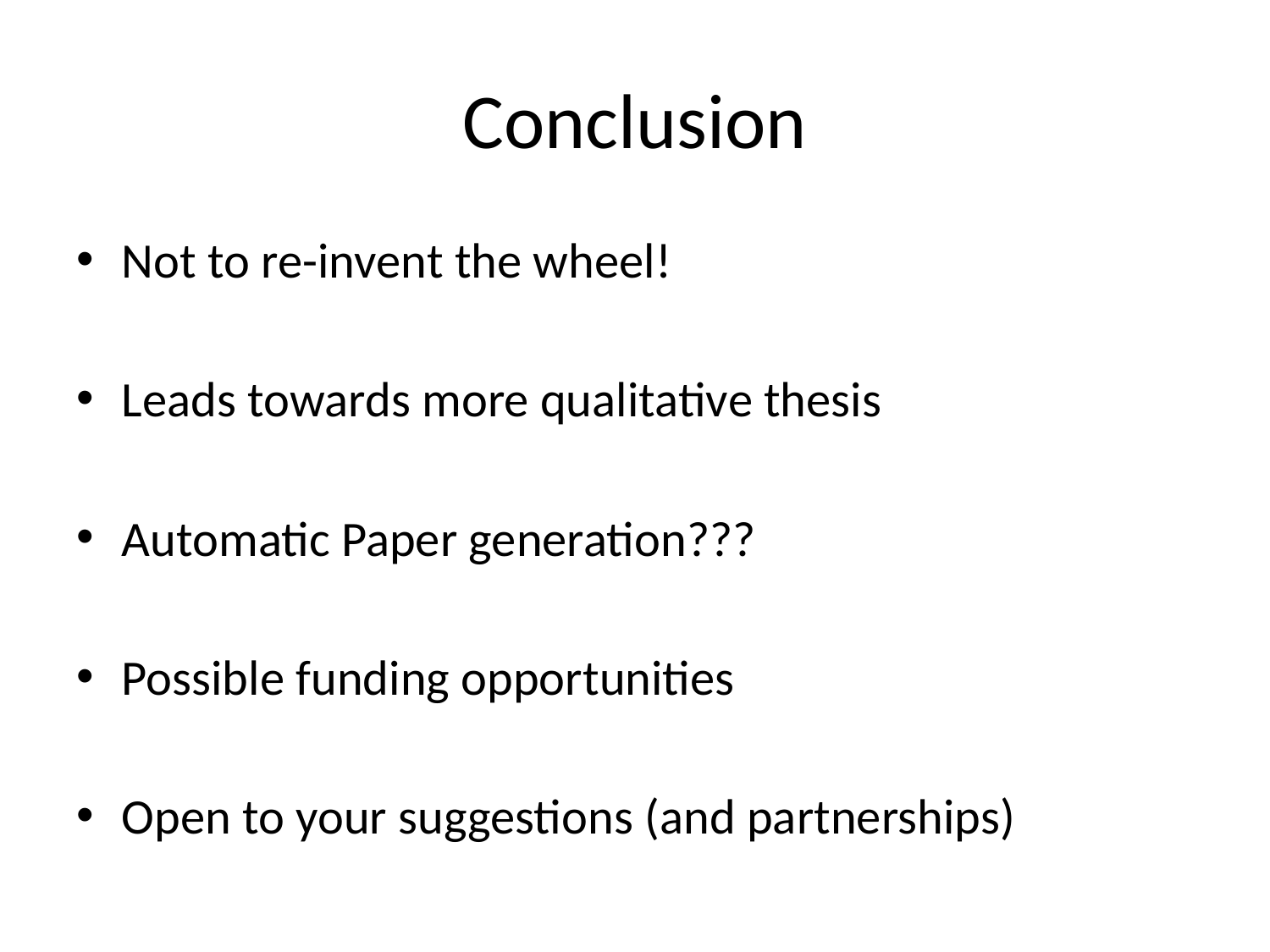

# Conclusion
Not to re-invent the wheel!

Leads towards more qualitative thesis

Automatic Paper generation???

Possible funding opportunities

Open to your suggestions (and partnerships)